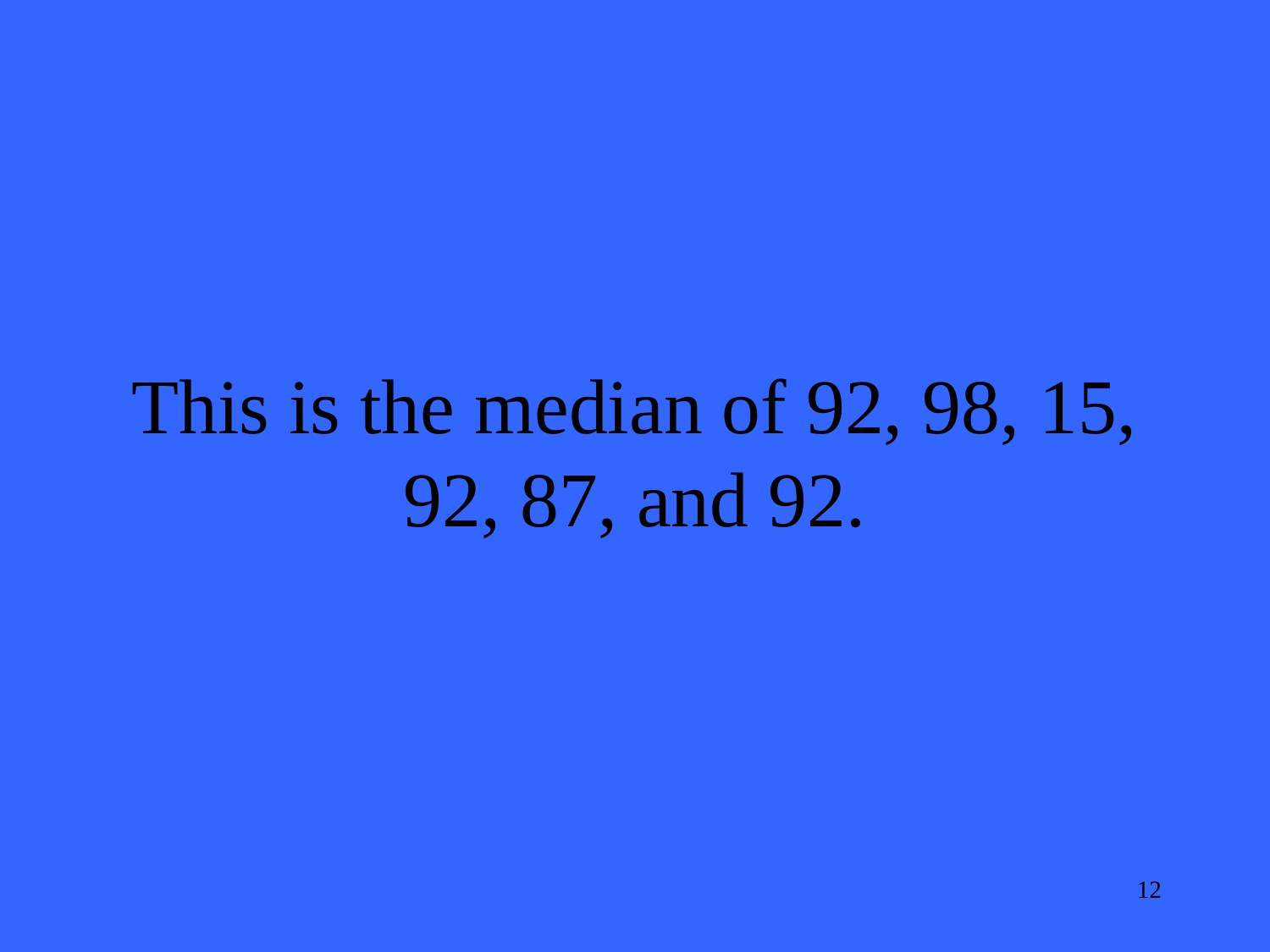

This is the median of 92, 98, 15, 92, 87, and 92.

12